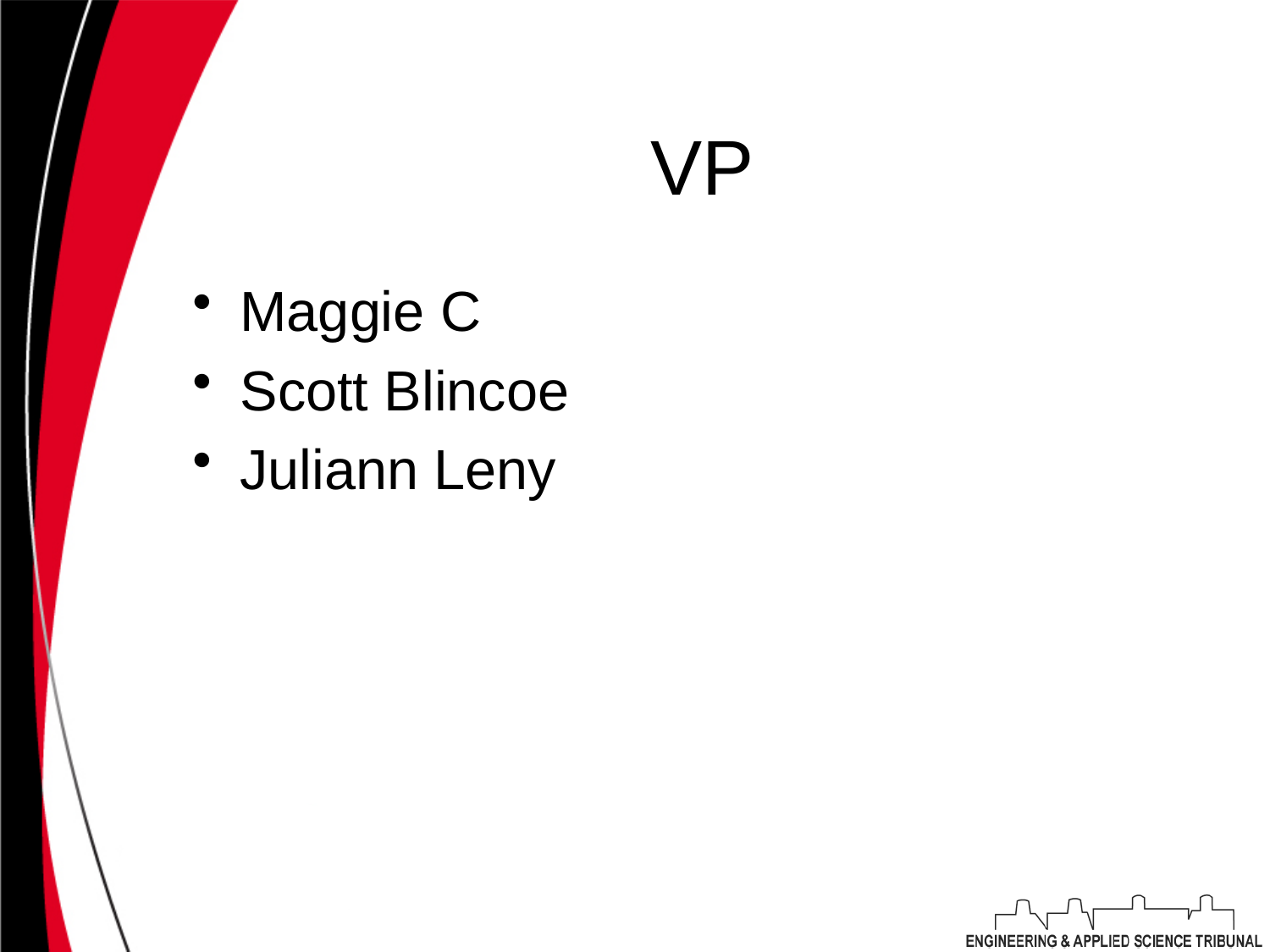

# VP
Maggie C
Scott Blincoe
Juliann Leny